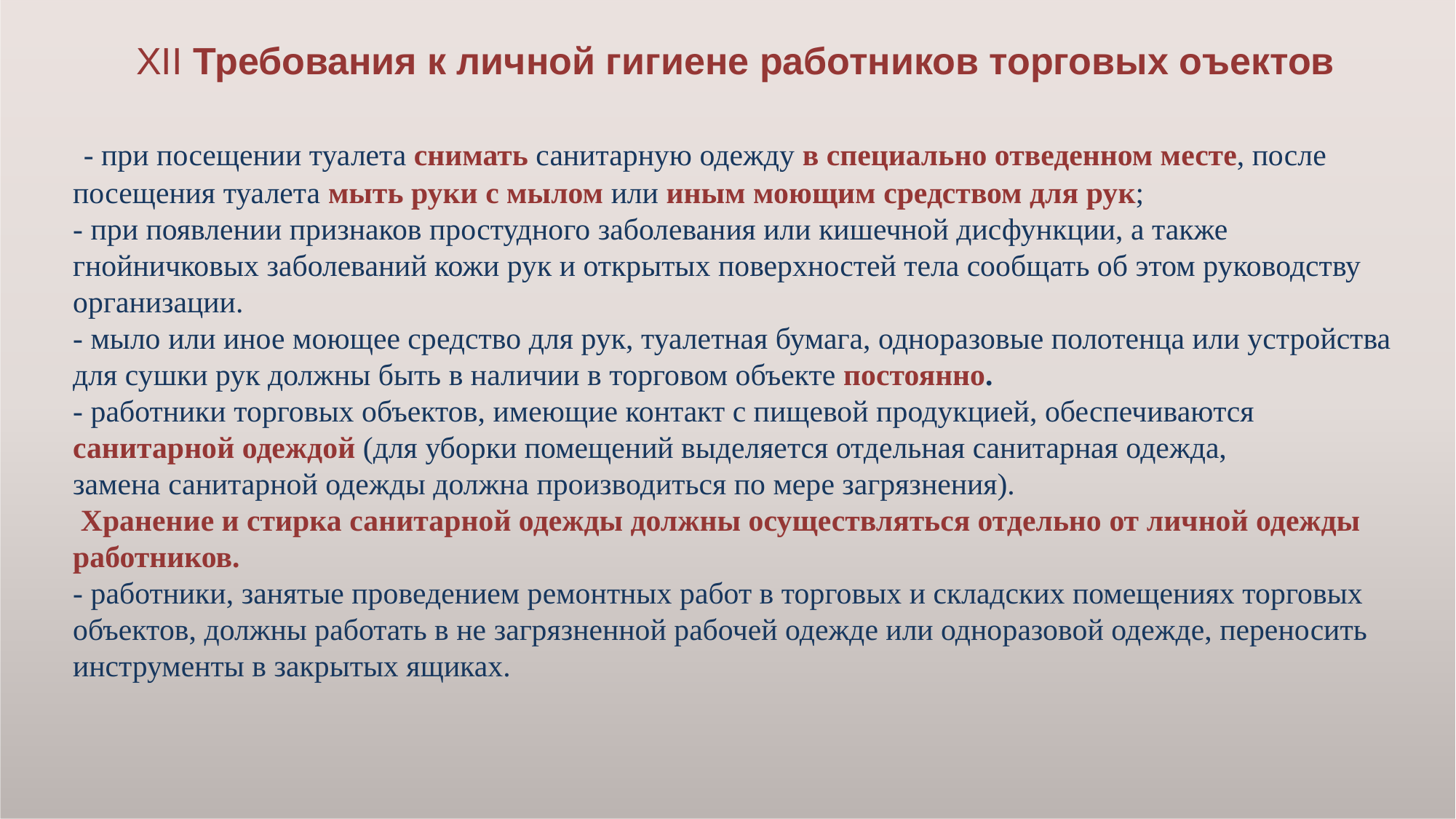

# XII Требования к личной гигиене работников торговых оъектов - при посещении туалета снимать санитарную одежду в специально отведенном месте, после посещения туалета мыть руки с мылом или иным моющим средством для рук; - при появлении признаков простудного заболевания или кишечной дисфункции, а также гнойничковых заболеваний кожи рук и открытых поверхностей тела сообщать об этом руководству организации. - мыло или иное моющее средство для рук, туалетная бумага, одноразовые полотенца или устройства для сушки рук должны быть в наличии в торговом объекте постоянно. - работники торговых объектов, имеющие контакт с пищевой продукцией, обеспечиваются санитарной одеждой (для уборки помещений выделяется отдельная санитарная одежда, замена санитарной одежды должна производиться по мере загрязнения). Хранение и стирка санитарной одежды должны осуществляться отдельно от личной одежды работников. - работники, занятые проведением ремонтных работ в торговых и складских помещениях торговых объектов, должны работать в не загрязненной рабочей одежде или одноразовой одежде, переносить инструменты в закрытых ящиках.